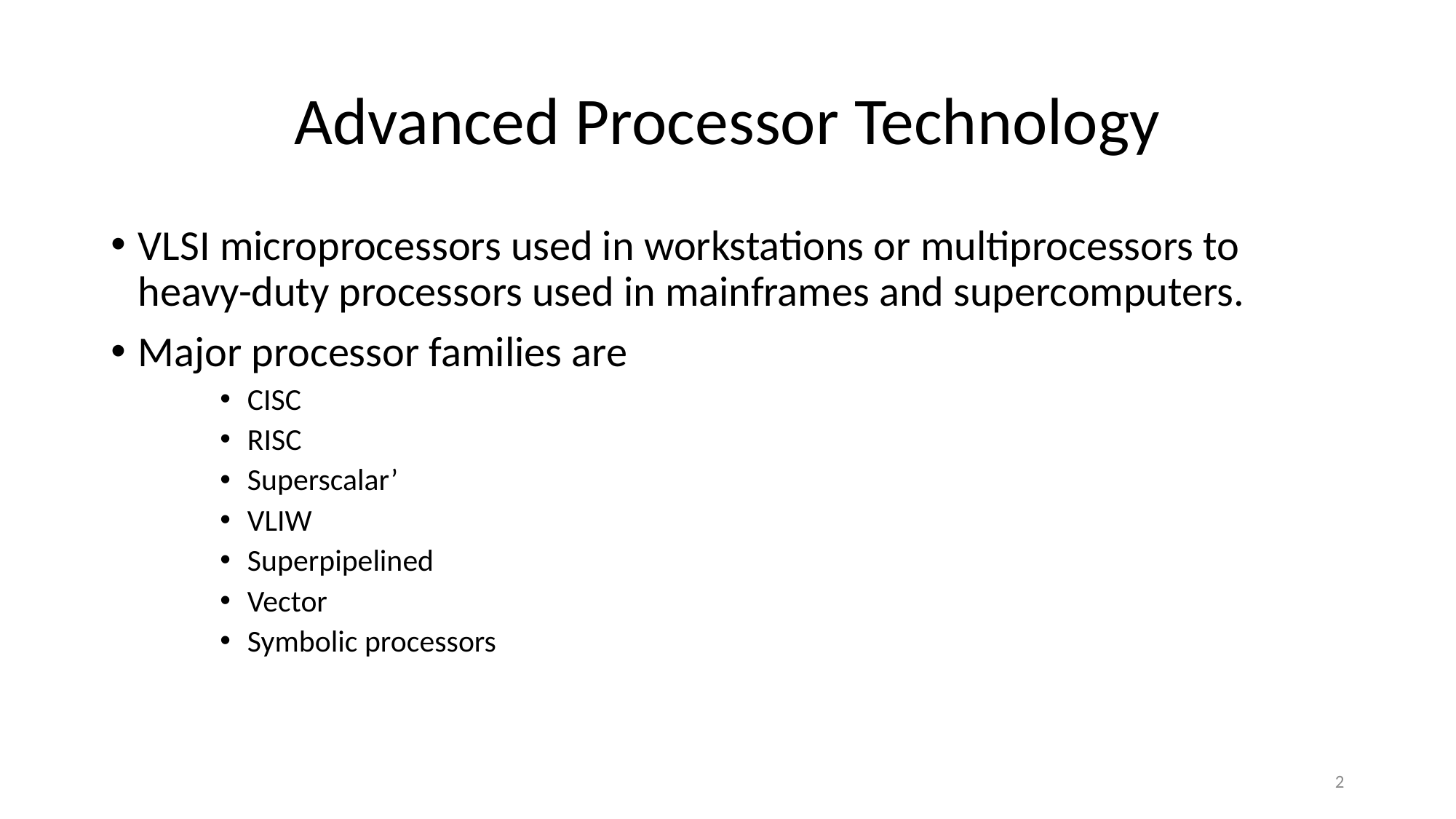

# Advanced Processor Technology
VLSI microprocessors used in workstations or multiprocessors to heavy-duty processors used in mainframes and supercomputers.
Major processor families are
CISC
RISC
Superscalar’
VLIW
Superpipelined
Vector
Symbolic processors

2